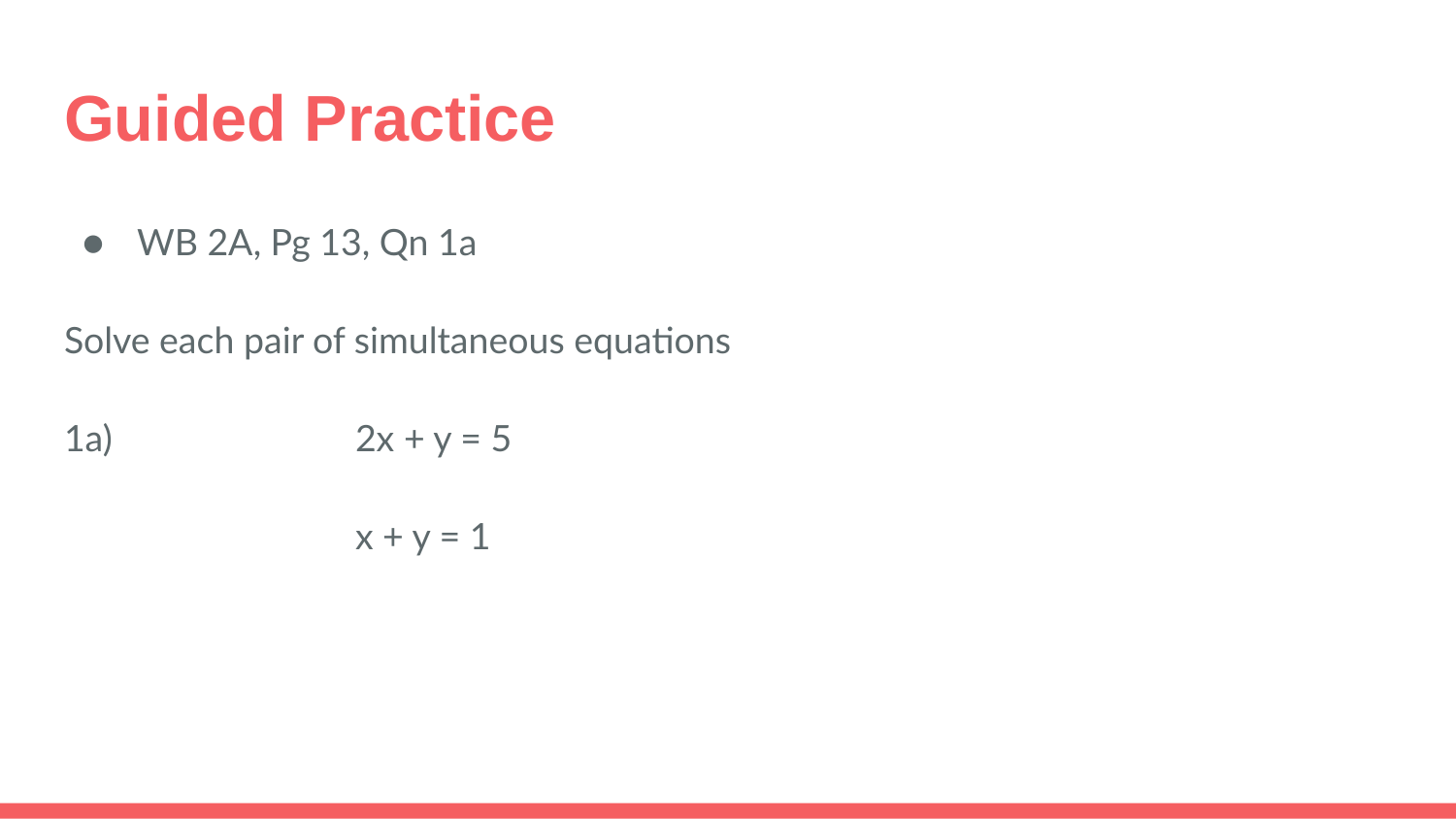

# Guided Practice
WB 2A, Pg 13, Qn 1a
Solve each pair of simultaneous equations
1a)		2x + y = 5
		x + y = 1